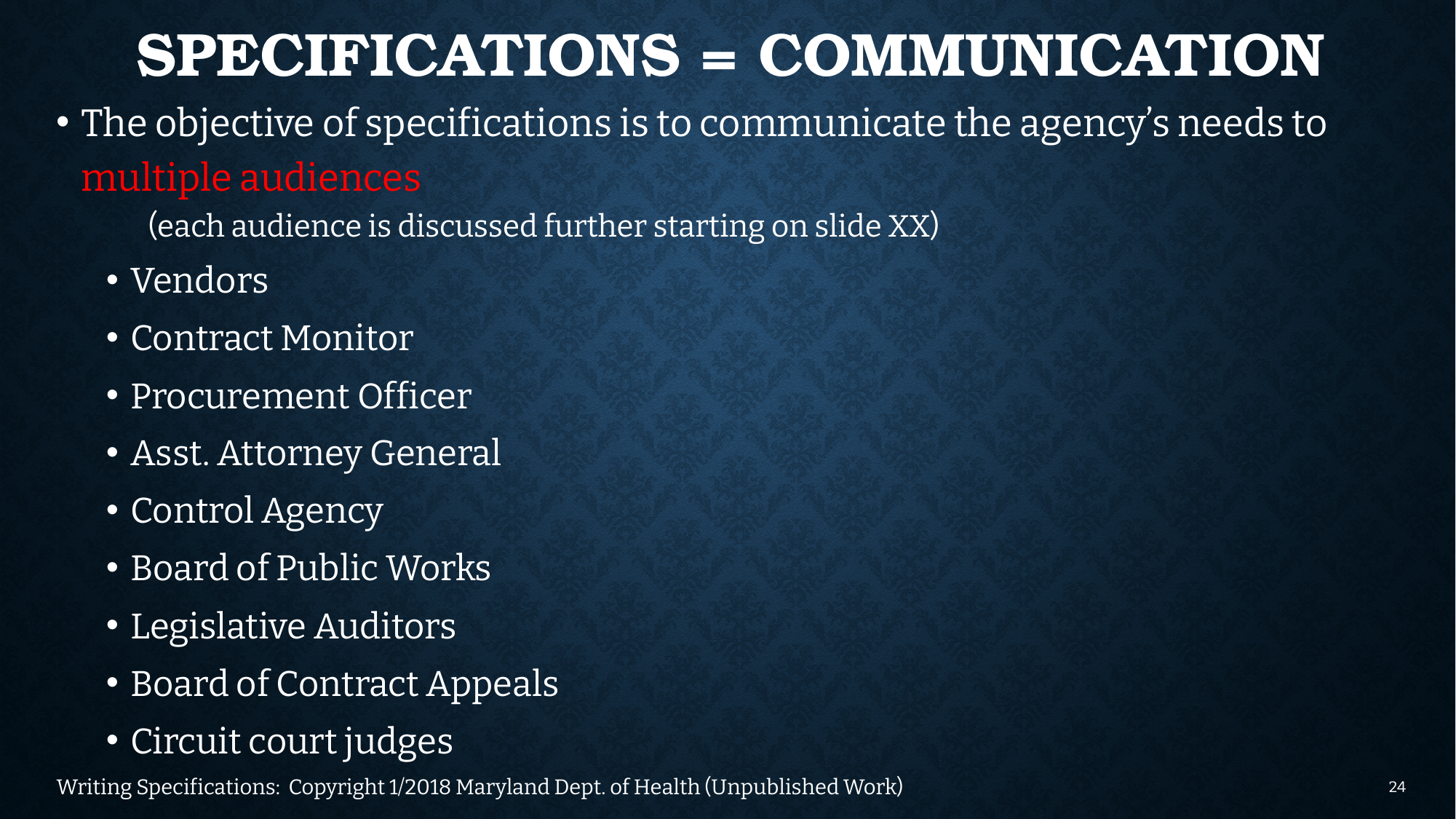

# Specifications = communication
The objective of specifications is to communicate the agency’s needs to multiple audiences
	(each audience is discussed further starting on slide XX)
Vendors
Contract Monitor
Procurement Officer
Asst. Attorney General
Control Agency
Board of Public Works
Legislative Auditors
Board of Contract Appeals
Circuit court judges
Writing Specifications:  Copyright 1/2018 Maryland Dept. of Health (Unpublished Work)
24